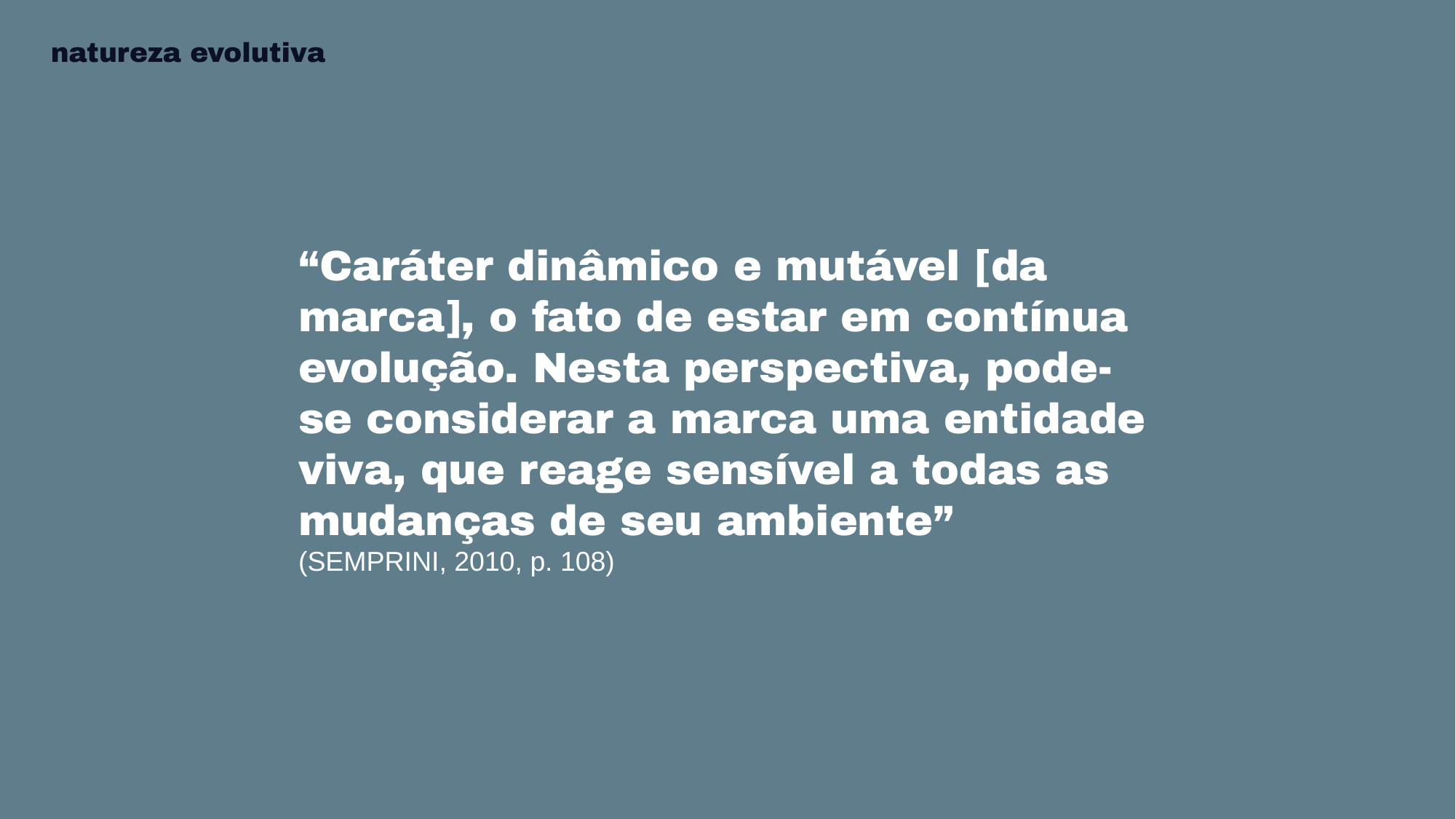

natureza evolutiva
“Caráter dinâmico e mutável [da marca], o fato de estar em contínua evolução. Nesta perspectiva, pode-se considerar a marca uma entidade viva, que reage sensível a todas as mudanças de seu ambiente”
(SEMPRINI, 2010, p. 108)